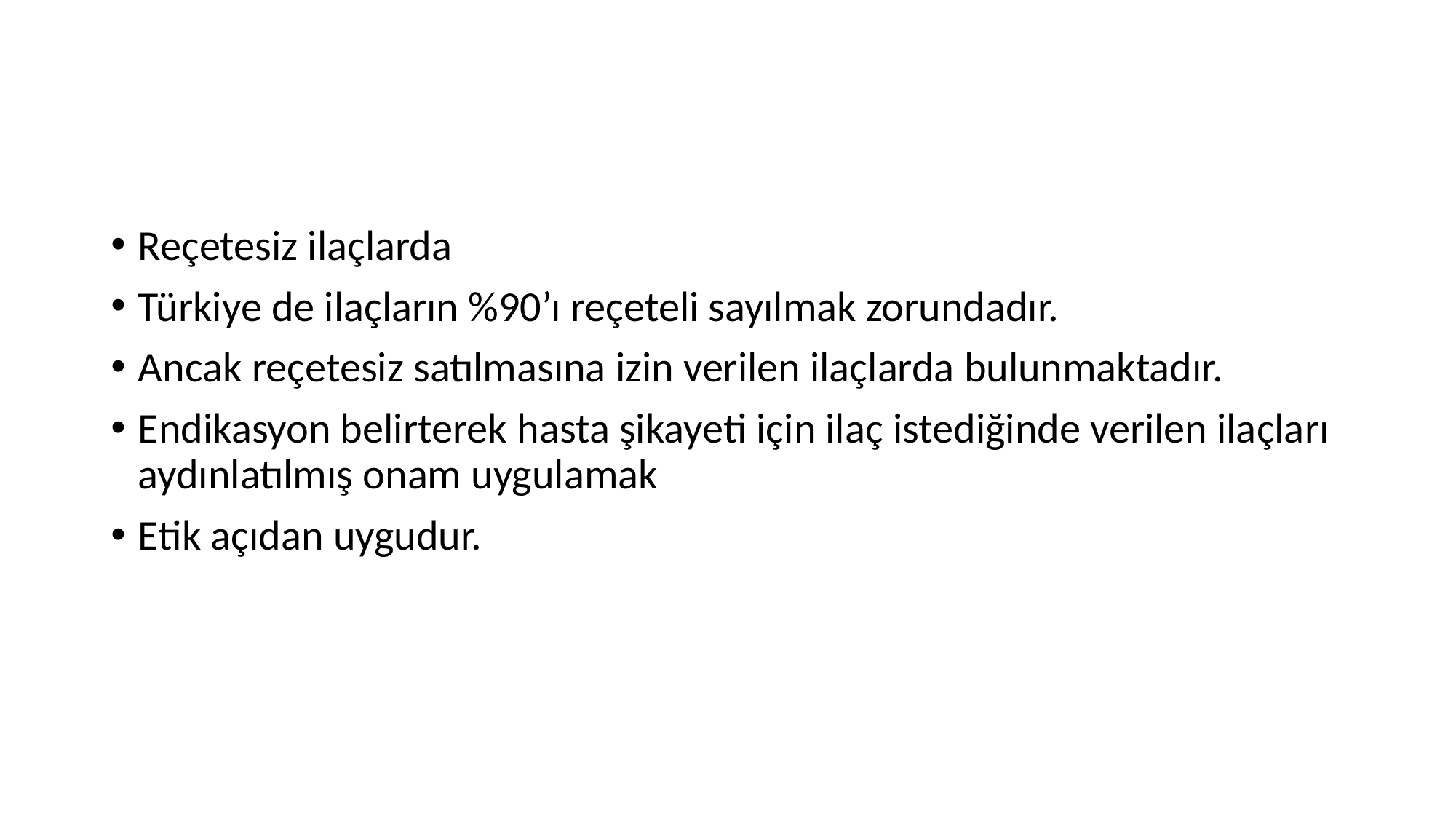

#
Reçetesiz ilaçlarda
Türkiye de ilaçların %90’ı reçeteli sayılmak zorundadır.
Ancak reçetesiz satılmasına izin verilen ilaçlarda bulunmaktadır.
Endikasyon belirterek hasta şikayeti için ilaç istediğinde verilen ilaçları aydınlatılmış onam uygulamak
Etik açıdan uygudur.